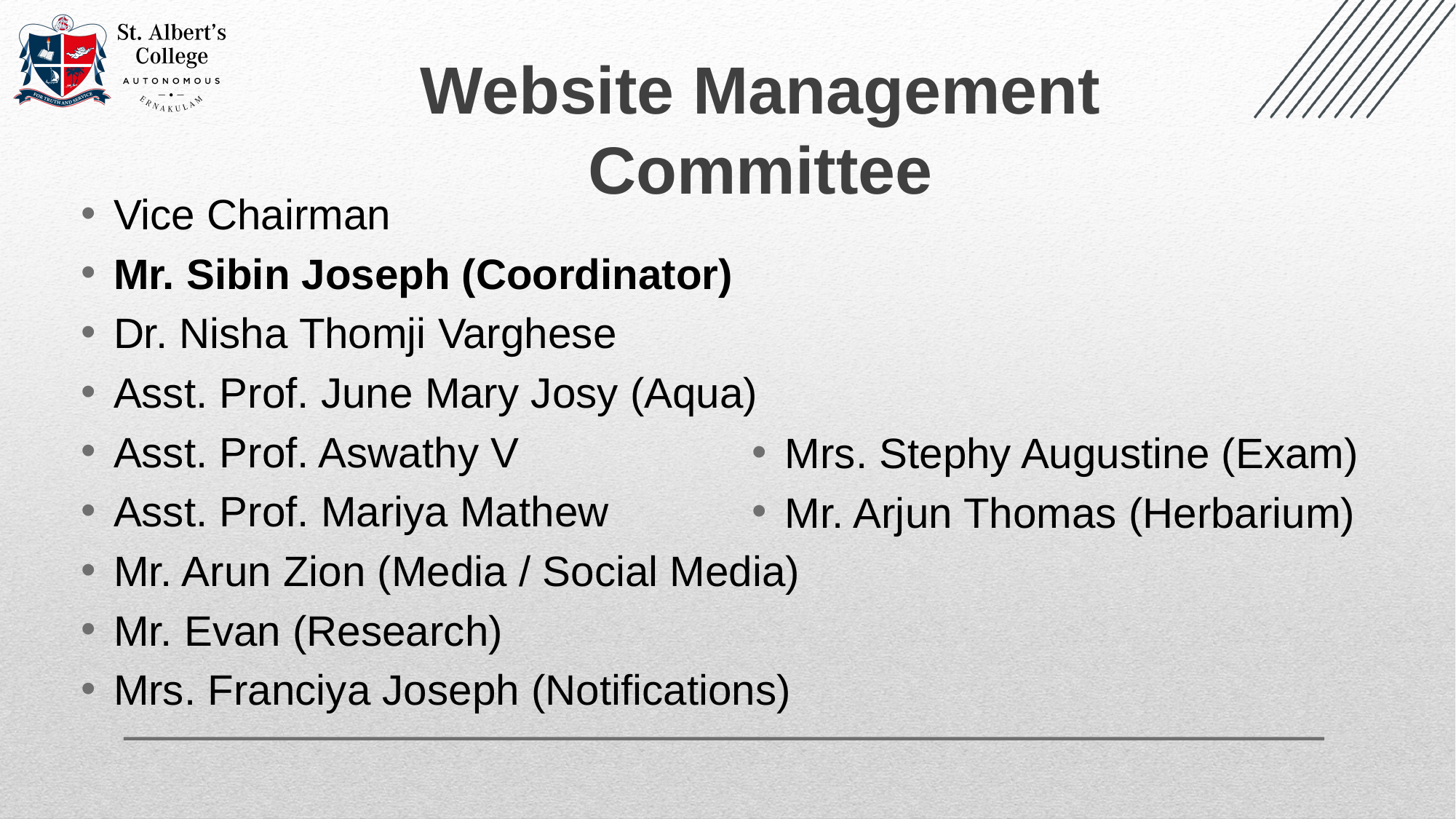

Website Management Committee
Vice Chairman
Mr. Sibin Joseph (Coordinator)
Dr. Nisha Thomji Varghese
Asst. Prof. June Mary Josy (Aqua)
Asst. Prof. Aswathy V
Asst. Prof. Mariya Mathew
Mr. Arun Zion (Media / Social Media)
Mr. Evan (Research)
Mrs. Franciya Joseph (Notifications)

Mrs. Stephy Augustine (Exam)
Mr. Arjun Thomas (Herbarium)